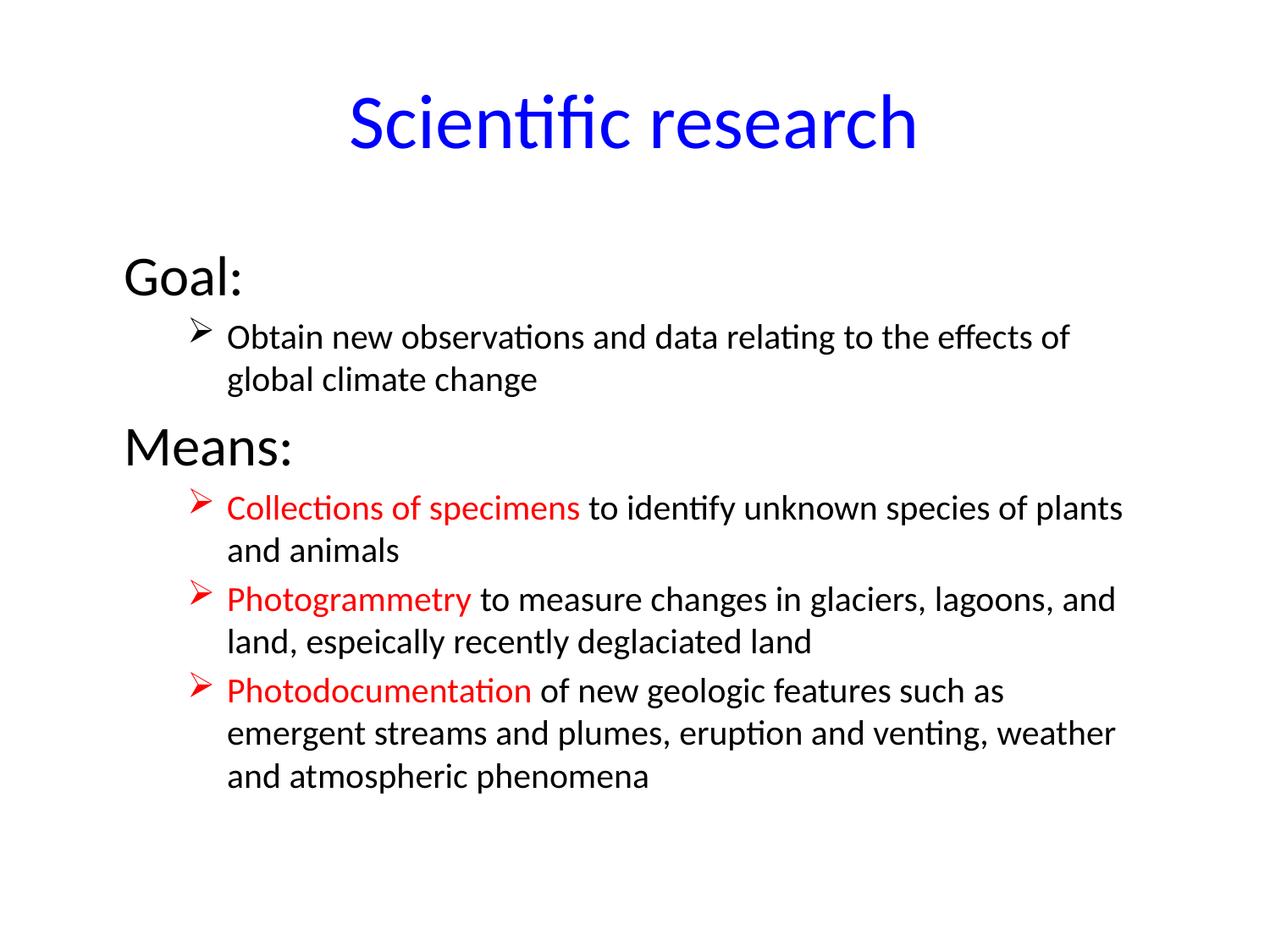

# Scientific research
Goal:
Obtain new observations and data relating to the effects of global climate change
Means:
Collections of specimens to identify unknown species of plants and animals
Photogrammetry to measure changes in glaciers, lagoons, and land, espeically recently deglaciated land
Photodocumentation of new geologic features such as emergent streams and plumes, eruption and venting, weather and atmospheric phenomena